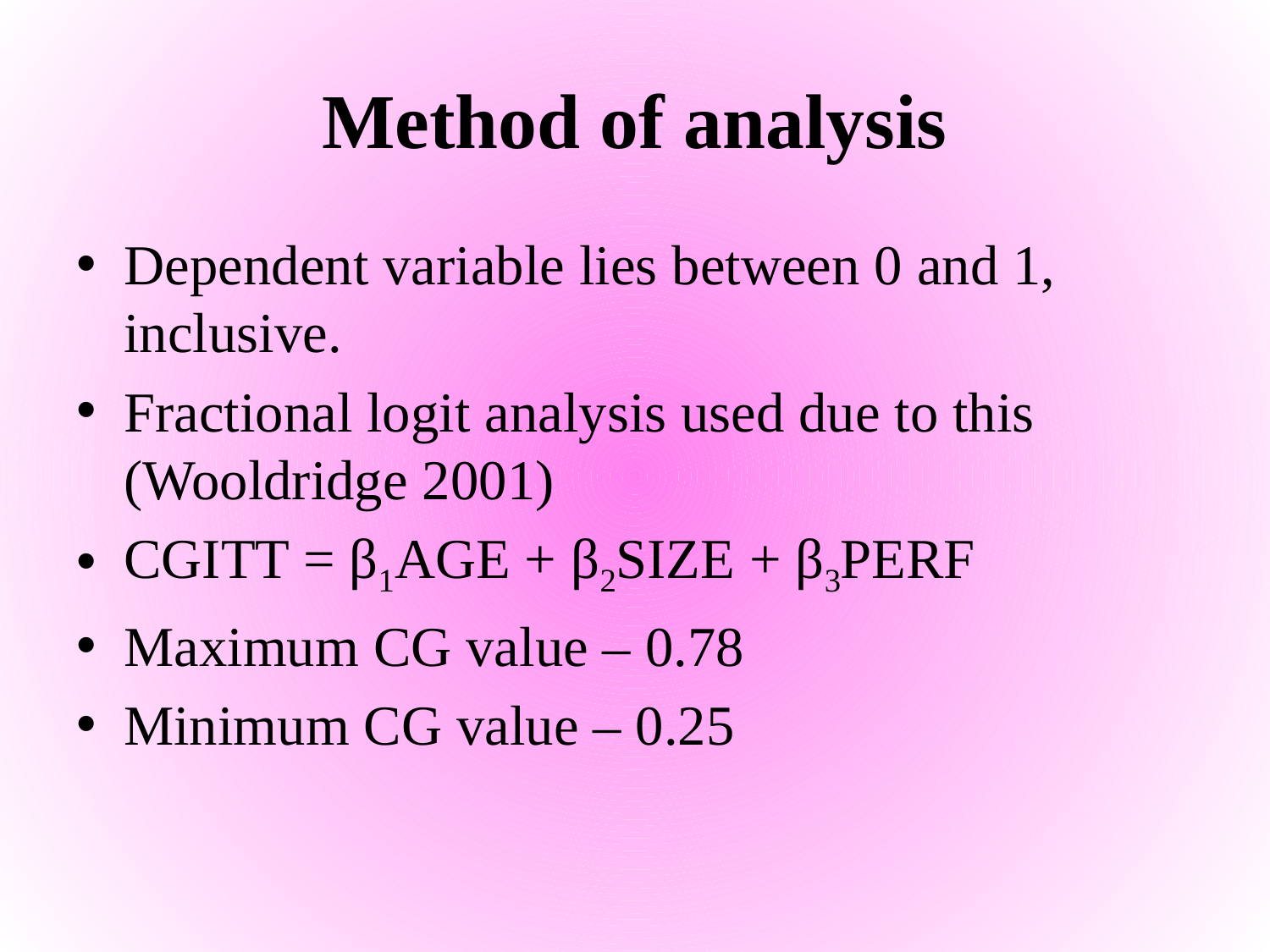

# Method of analysis
Dependent variable lies between 0 and 1, inclusive.
Fractional logit analysis used due to this (Wooldridge 2001)
CGITT = β1AGE + β2SIZE + β3PERF
Maximum CG value – 0.78
Minimum CG value – 0.25